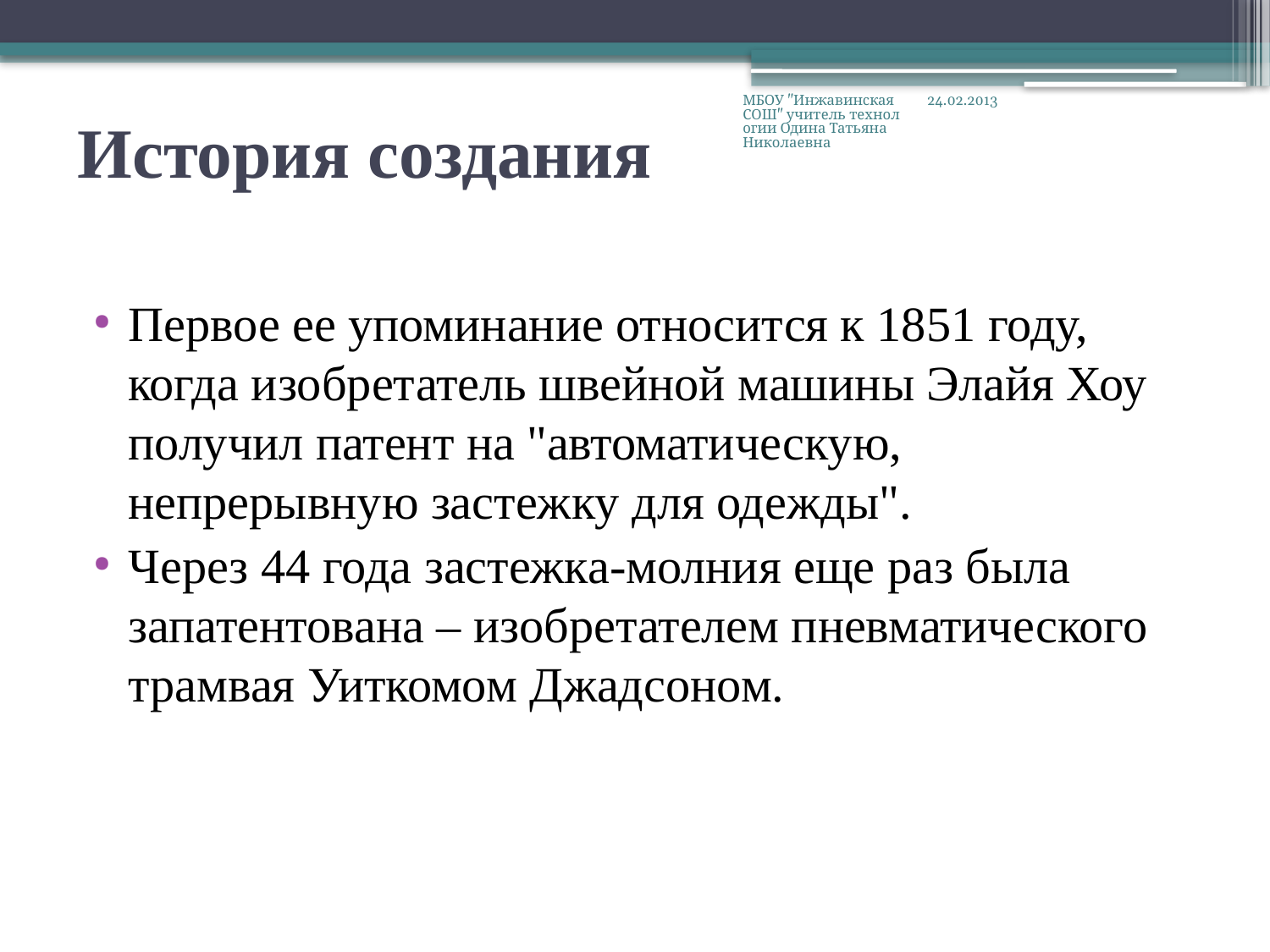

# История создания
МБОУ "Инжавинская СОШ" учитель технологии Одина Татьяна Николаевна
24.02.2013
Первое ее упоминание относится к 1851 году, когда изобретатель швейной машины Элайя Хоу получил патент на "автоматическую, непрерывную застежку для одежды".
Через 44 года застежка-молния еще раз была запатентована – изобретателем пневматического трамвая Уиткомом Джадсоном.